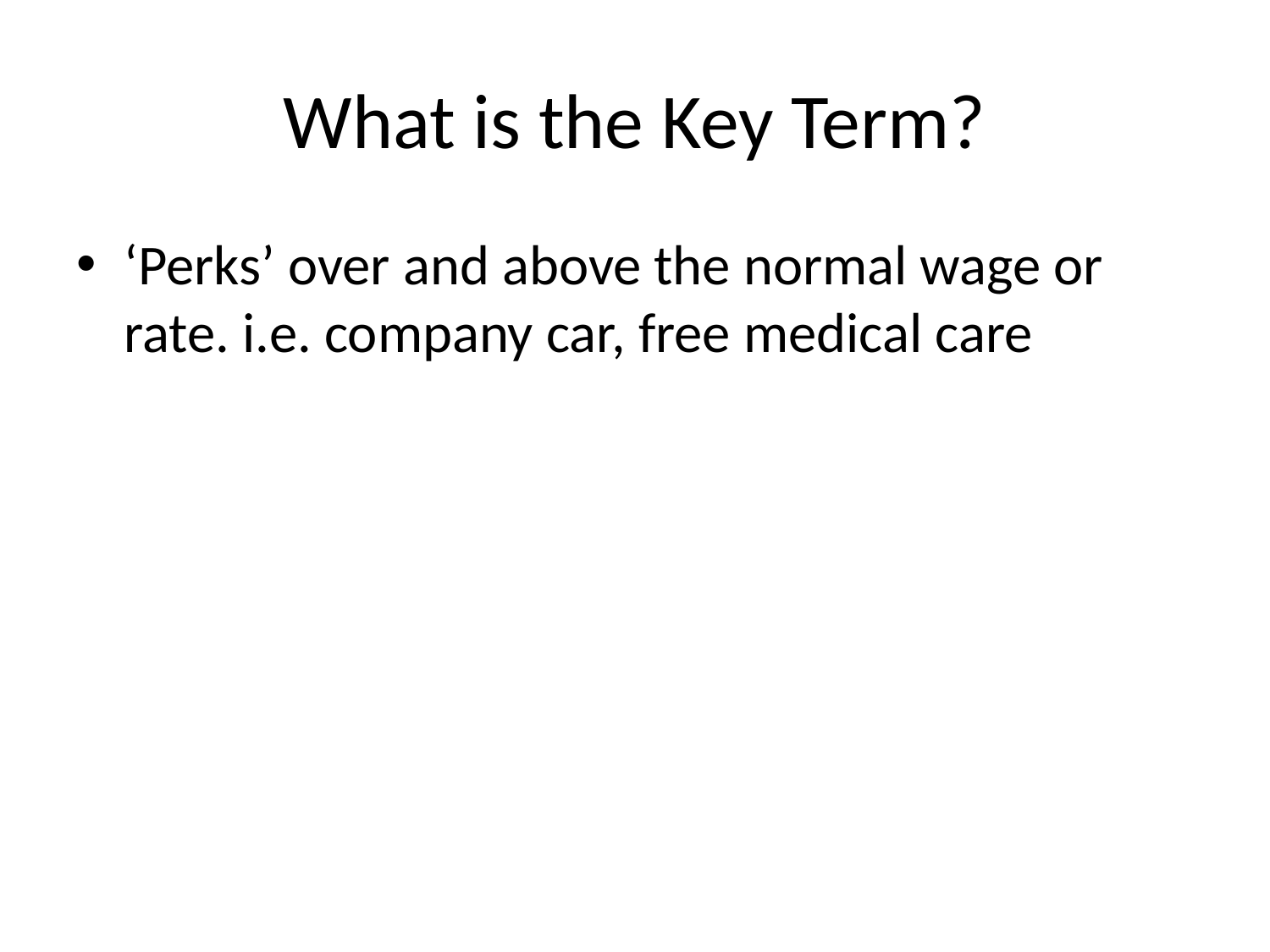

# What is the Key Term?
‘Perks’ over and above the normal wage or rate. i.e. company car, free medical care